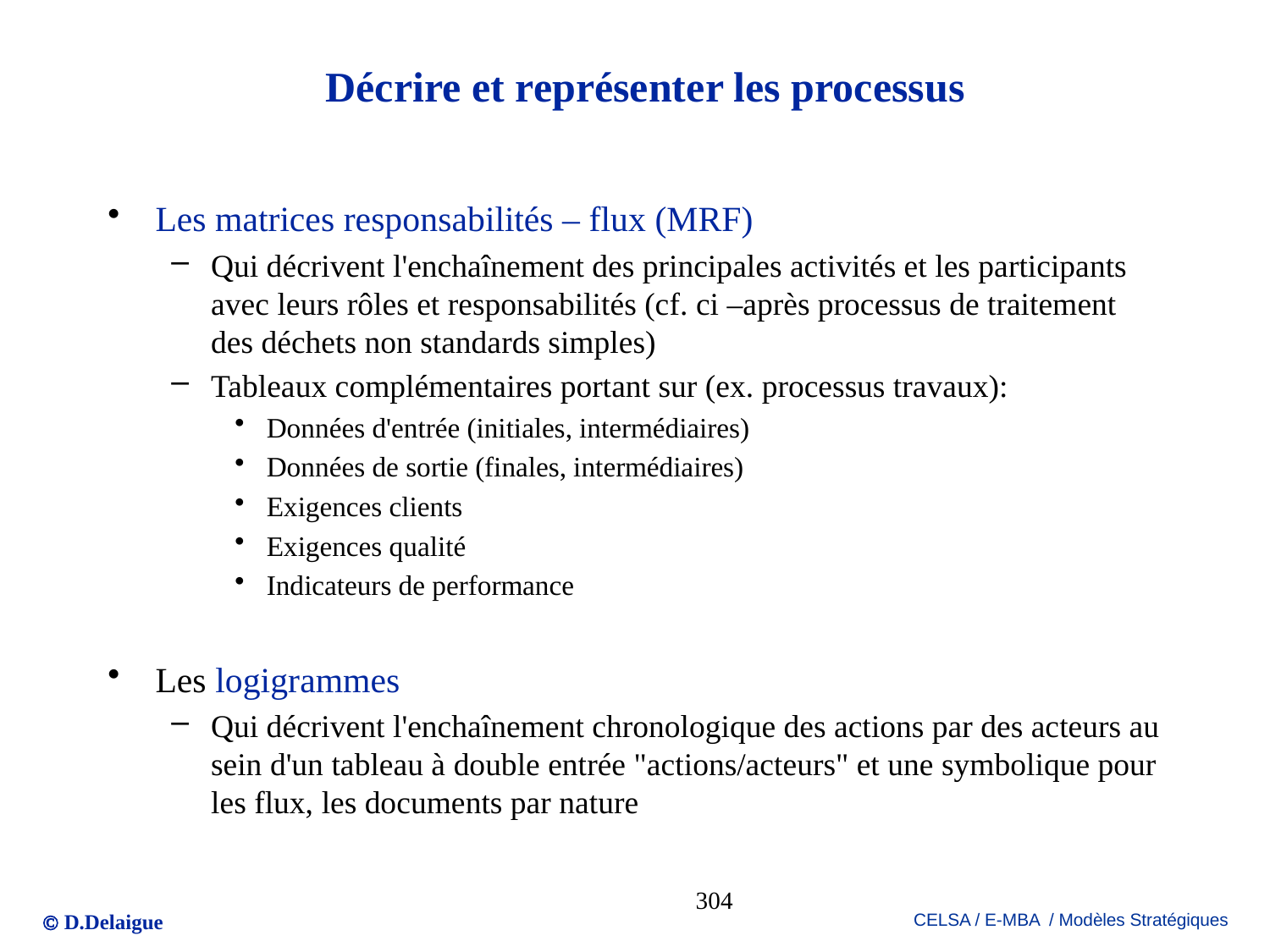

# Décrire et représenter les processus
Les matrices responsabilités – flux (MRF)
Qui décrivent l'enchaînement des principales activités et les participants avec leurs rôles et responsabilités (cf. ci –après processus de traitement des déchets non standards simples)
Tableaux complémentaires portant sur (ex. processus travaux):
Données d'entrée (initiales, intermédiaires)
Données de sortie (finales, intermédiaires)
Exigences clients
Exigences qualité
Indicateurs de performance

Les logigrammes
Qui décrivent l'enchaînement chronologique des actions par des acteurs au sein d'un tableau à double entrée "actions/acteurs" et une symbolique pour les flux, les documents par nature
304